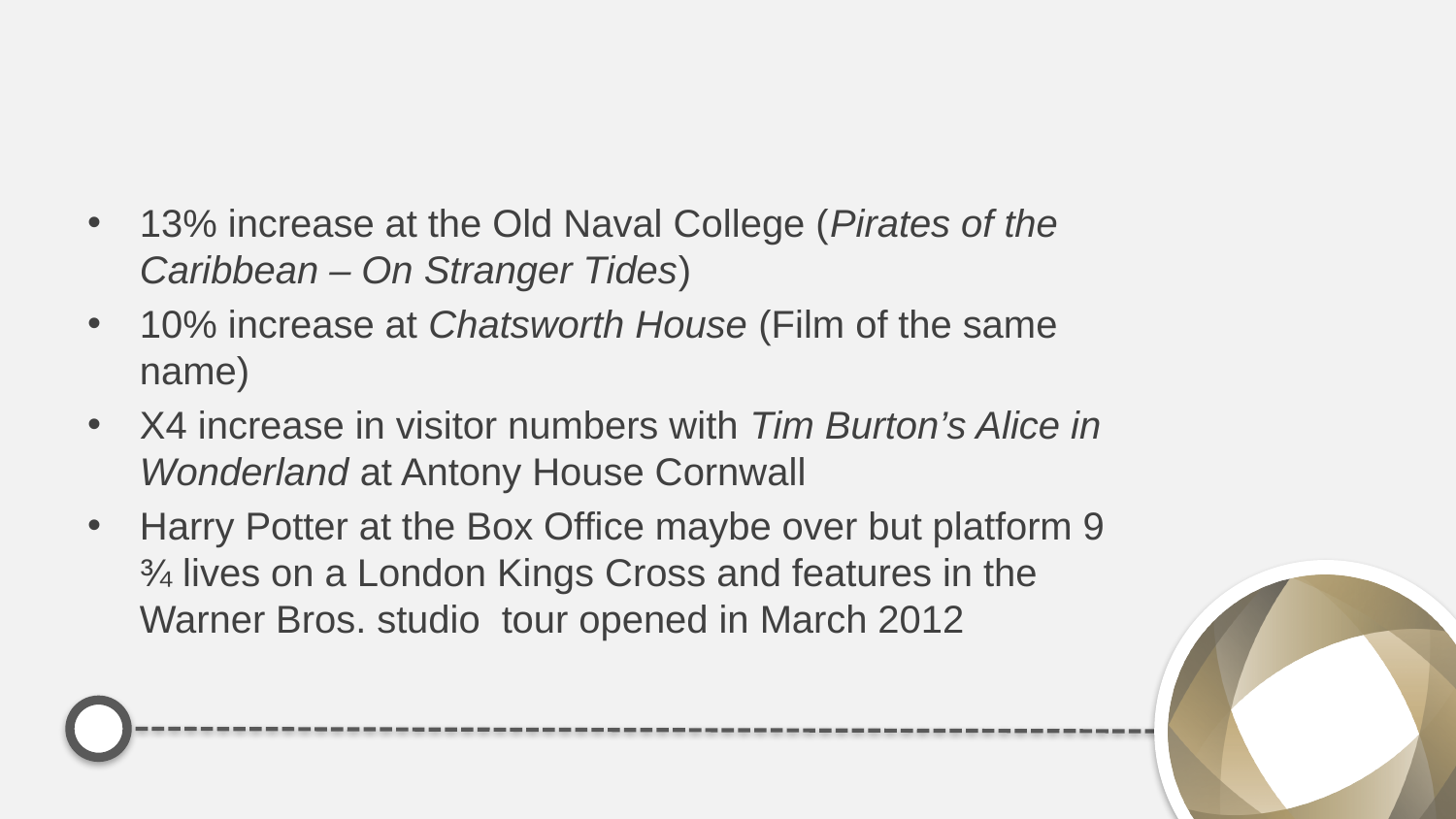

#
13% increase at the Old Naval College (Pirates of the Caribbean – On Stranger Tides)
10% increase at Chatsworth House (Film of the same name)
X4 increase in visitor numbers with Tim Burton’s Alice in Wonderland at Antony House Cornwall
Harry Potter at the Box Office maybe over but platform 9 ¾ lives on a London Kings Cross and features in the Warner Bros. studio  tour opened in March 2012